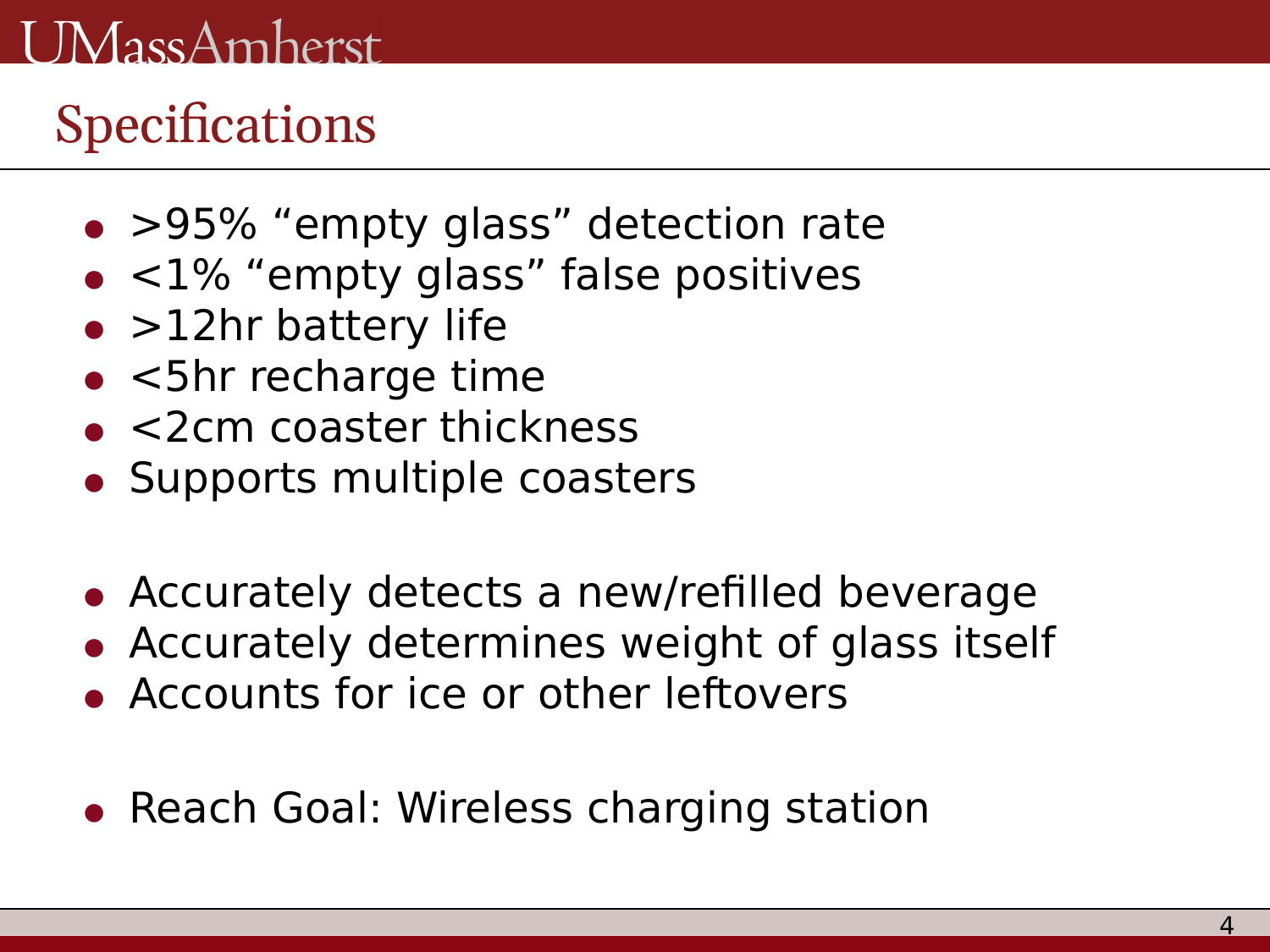

# Specifications
>95% “empty glass” detection rate
<1% “empty glass” false positives
>12hr battery life
<5hr recharge time
<2cm coaster thickness
Supports multiple coasters

Accurately detects a new/refilled beverage
Accurately determines weight of glass itself
Accounts for ice or other leftovers

Reach Goal: Wireless charging station